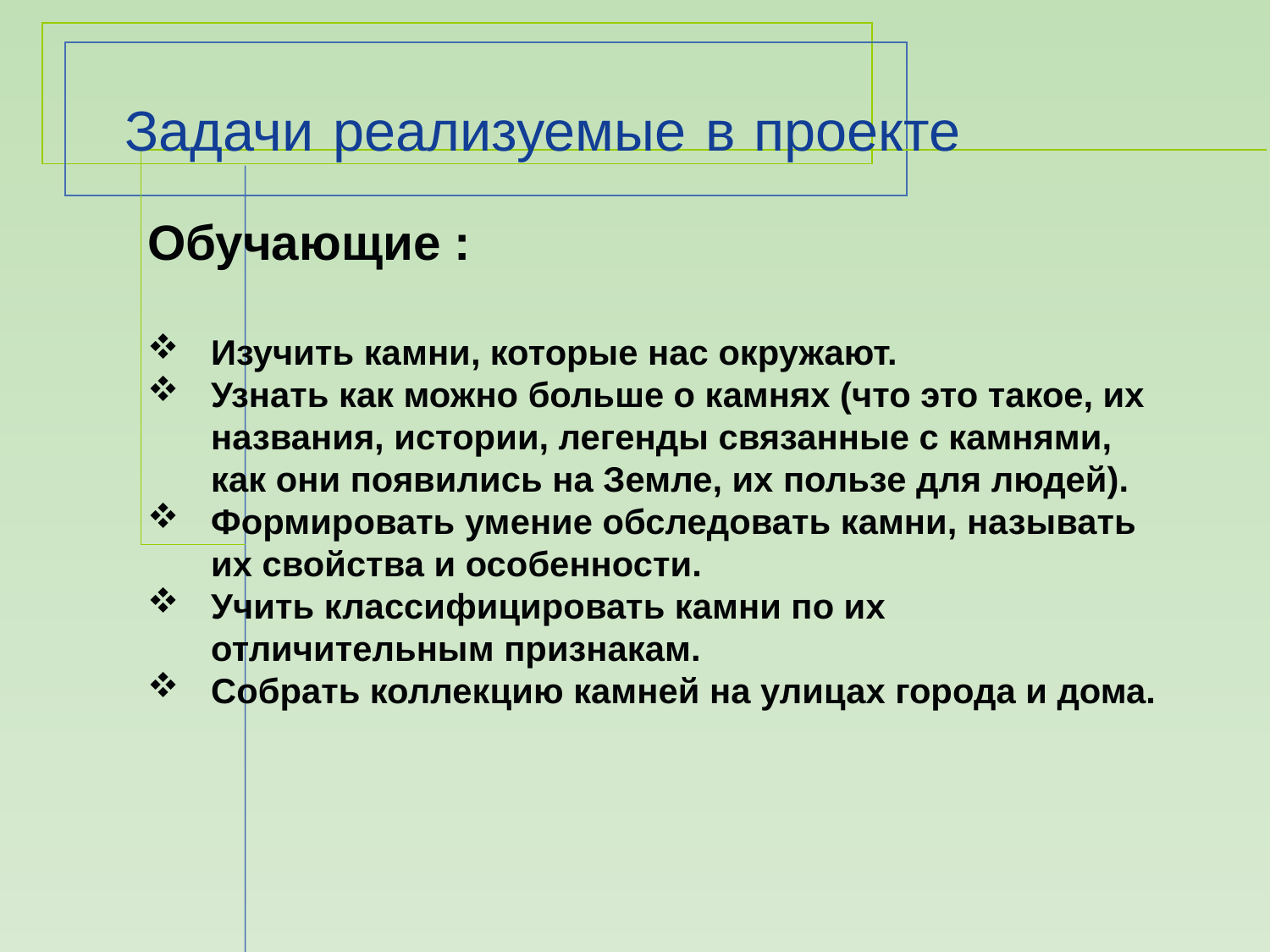

# Задачи реализуемые в проекте
Обучающие :

Изучить камни, которые нас окружают.
Узнать как можно больше о камнях (что это такое, их названия, истории, легенды связанные с камнями, как они появились на Земле, их пользе для людей).
Формировать умение обследовать камни, называть их свойства и особенности.
Учить классифицировать камни по их отличительным признакам.
Собрать коллекцию камней на улицах города и дома.